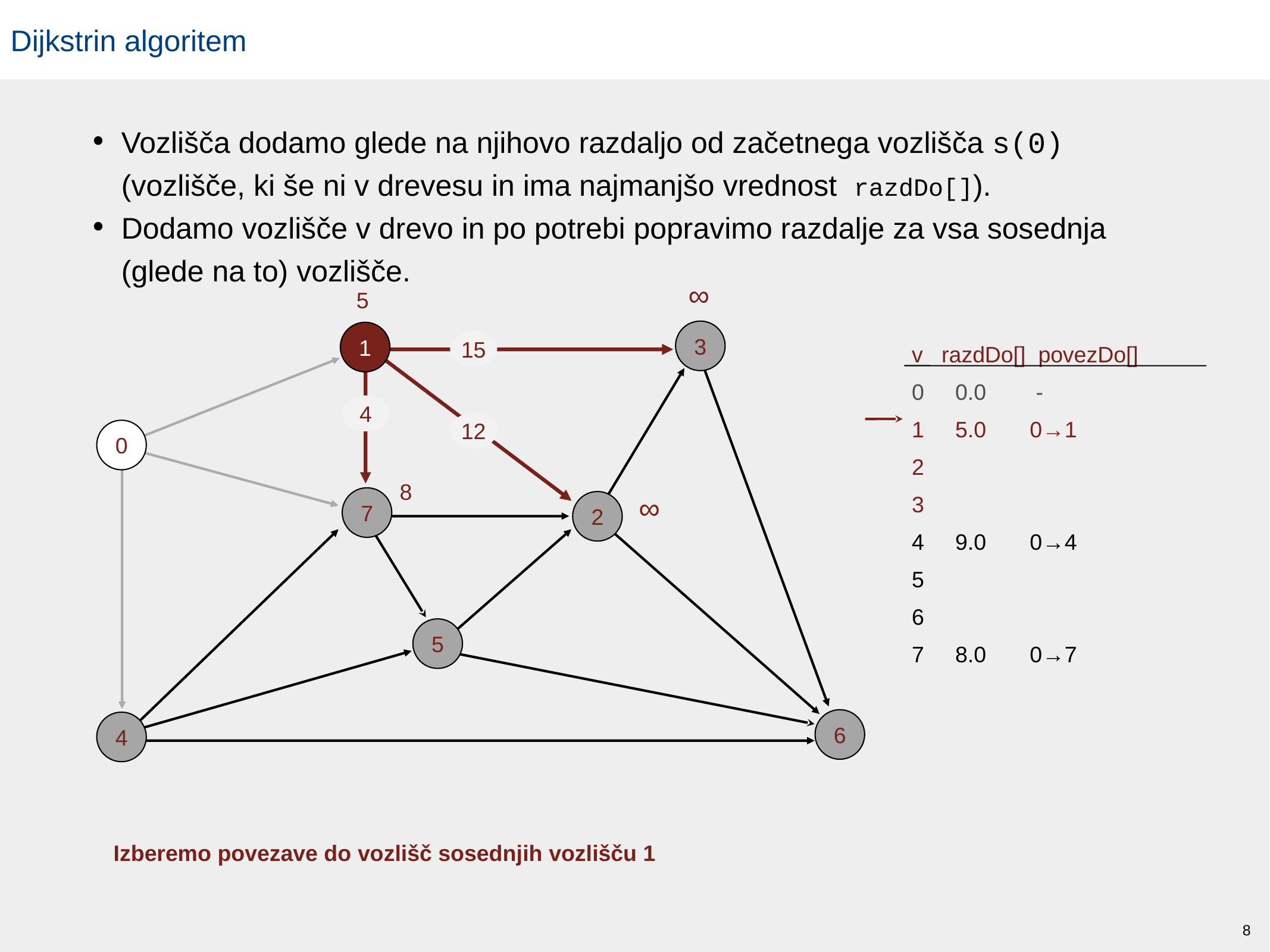

# Dijkstrin algoritem
Vozlišča dodamo glede na njihovo razdaljo od začetnega vozlišča s(0)
(vozlišče, ki še ni v drevesu in ima najmanjšo vrednost  razdDo[]).
Dodamo vozlišče v drevo in po potrebi popravimo razdalje za vsa sosednja (glede na to) vozlišče.
∞
5
3
1
v   razdDo[]  povezDo[]
0     0.0        -
1     5.0       0→1
2
3
4     9.0       0→4
5
6
7     8.0       0→7
15

4
12

0

8
7
∞
2

5

6
4

Izberemo povezave do vozlišč sosednjih vozlišču 1
8